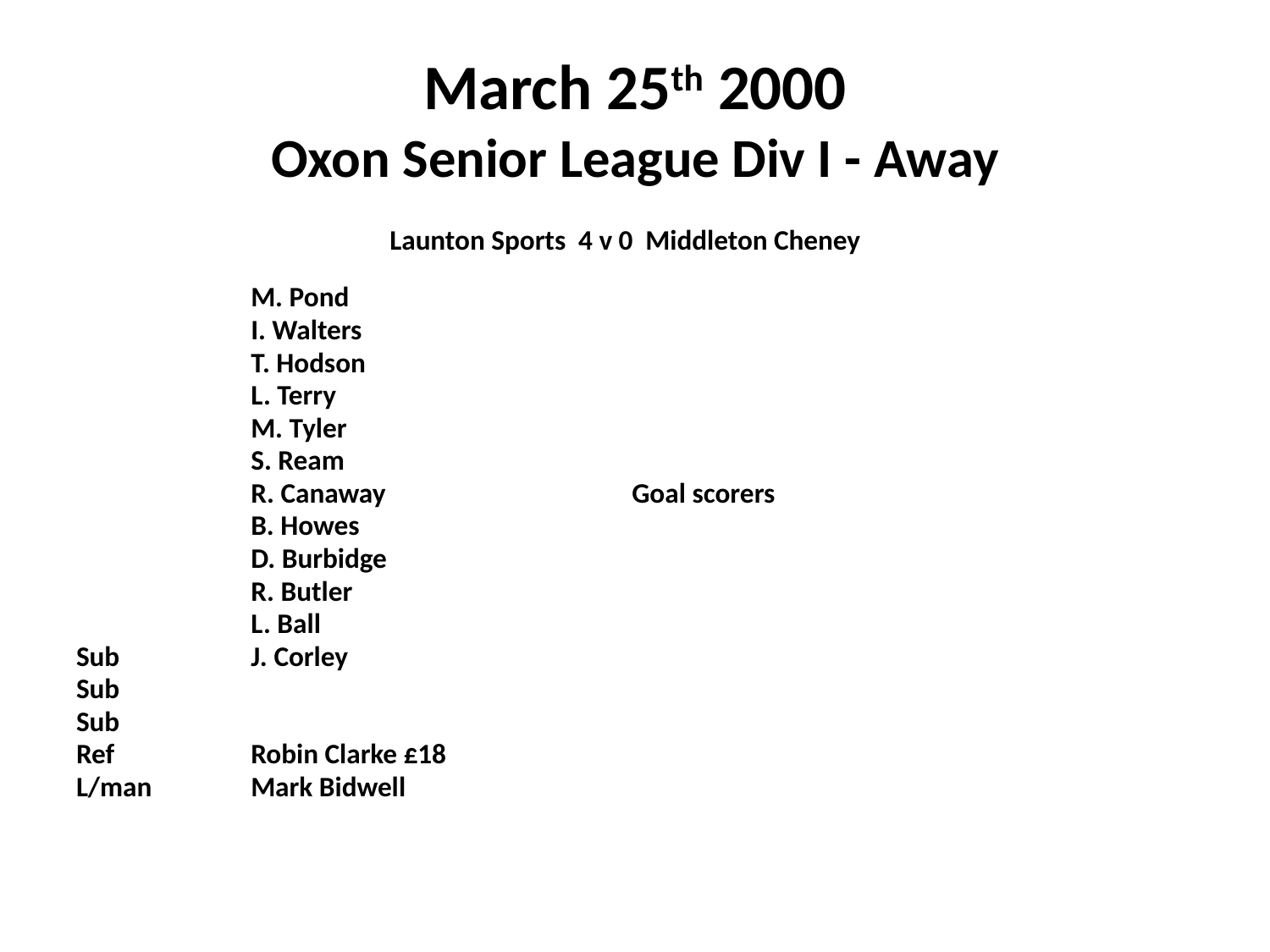

# March 25th 2000 Oxon Senior League Div I - Away
Launton Sports  4 v 0  Middleton Cheney

		M. Pond
		I. Walters
		T. Hodson
		L. Terry
		M. Tyler
		S. Ream
		R. Canaway		Goal scorers
		B. Howes
		D. Burbidge
		R. Butler
		L. Ball
Sub 	J. Corley
Sub
Sub
Ref	 	Robin Clarke £18
L/man	Mark Bidwell